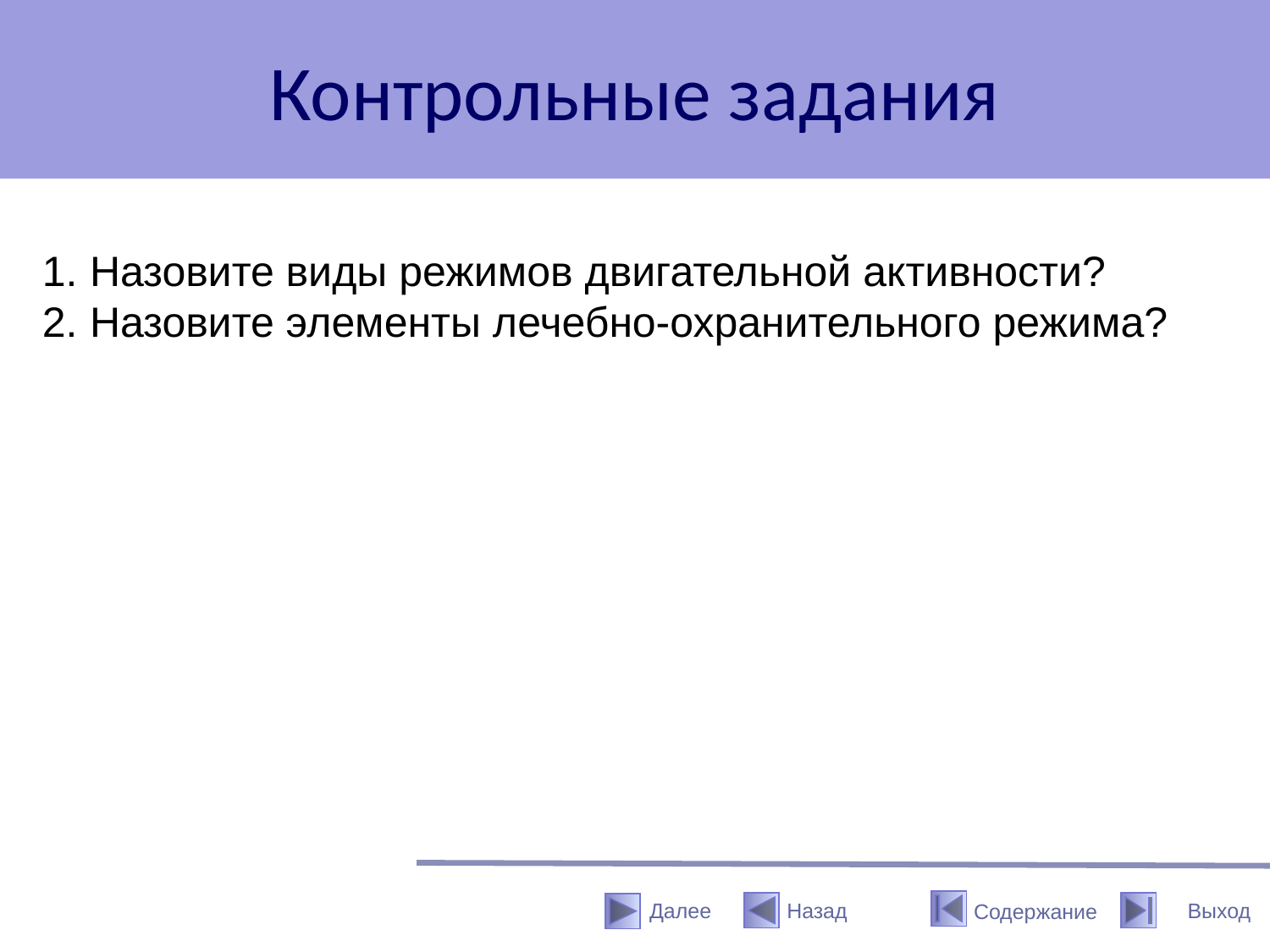

# Контрольные задания
Назовите виды режимов двигательной активности?
Назовите элементы лечебно-охранительного режима?